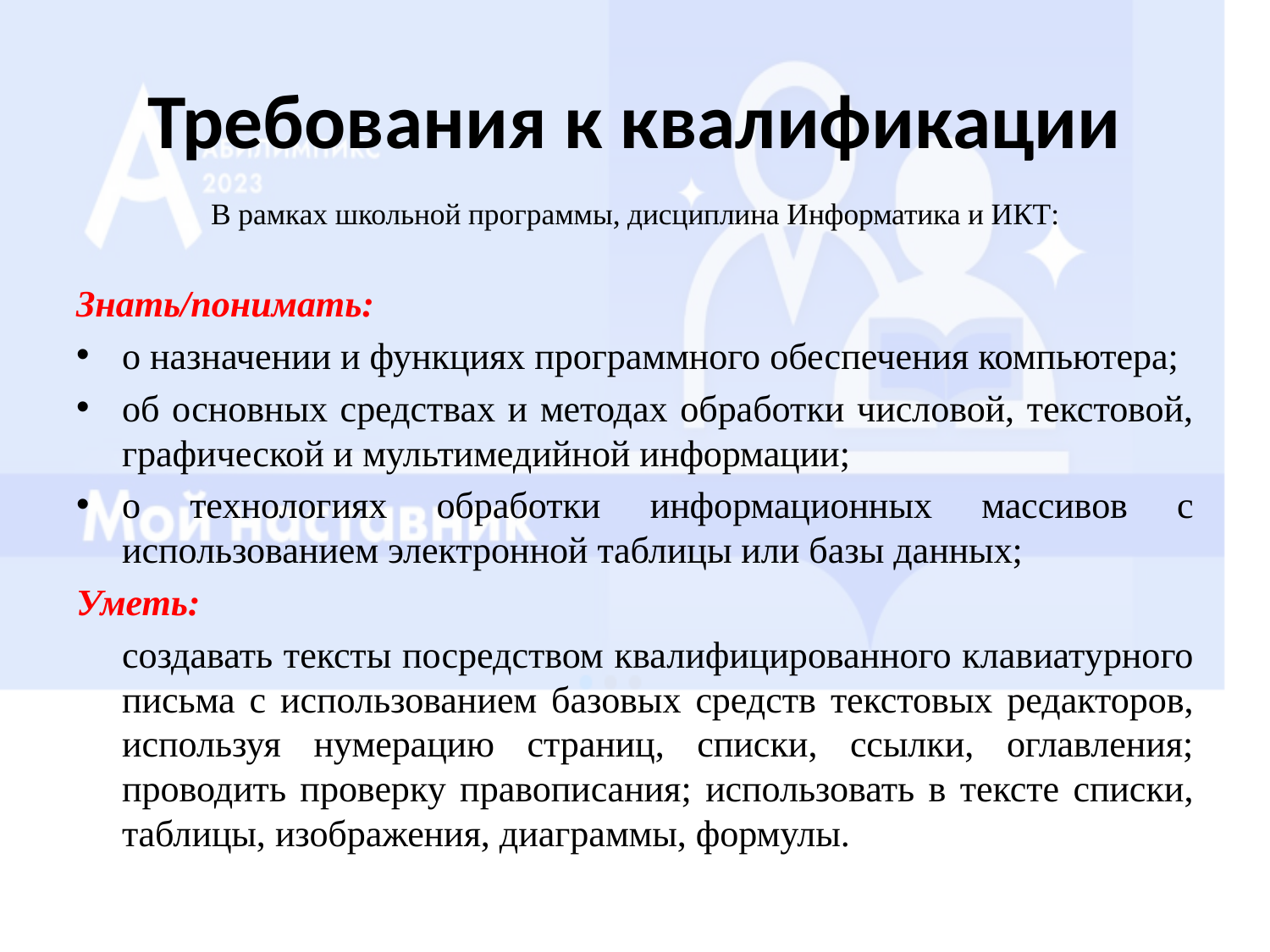

# Требования к квалификации
В рамках школьной программы, дисциплина Информатика и ИКТ:

Знать/понимать:
о назначении и функциях программного обеспечения компьютера;
об основных средствах и методах обработки числовой, текстовой, графической и мультимедийной информации;
о технологиях обработки информационных массивов с использованием электронной таблицы или базы данных;
Уметь:
	создавать тексты посредством квалифицированного клавиатурного письма с использованием базовых средств текстовых редакторов, используя нумерацию страниц, списки, ссылки, оглавления; проводить проверку правописания; использовать в тексте списки, таблицы, изображения, диаграммы, формулы.